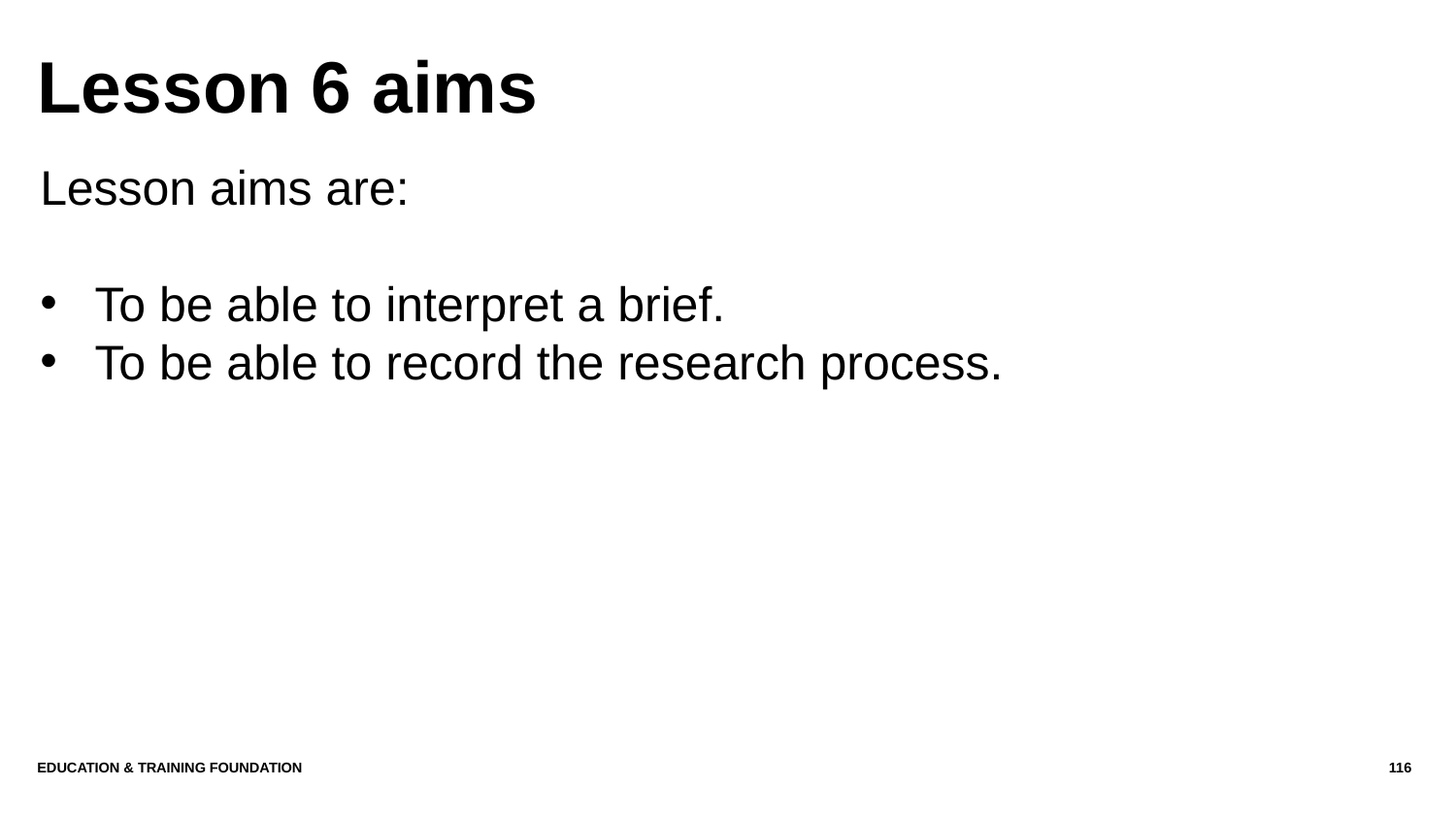

# Lesson 6 aims
Lesson aims are:

To be able to interpret a brief.
To be able to record the research process.

Education & Training Foundation
116